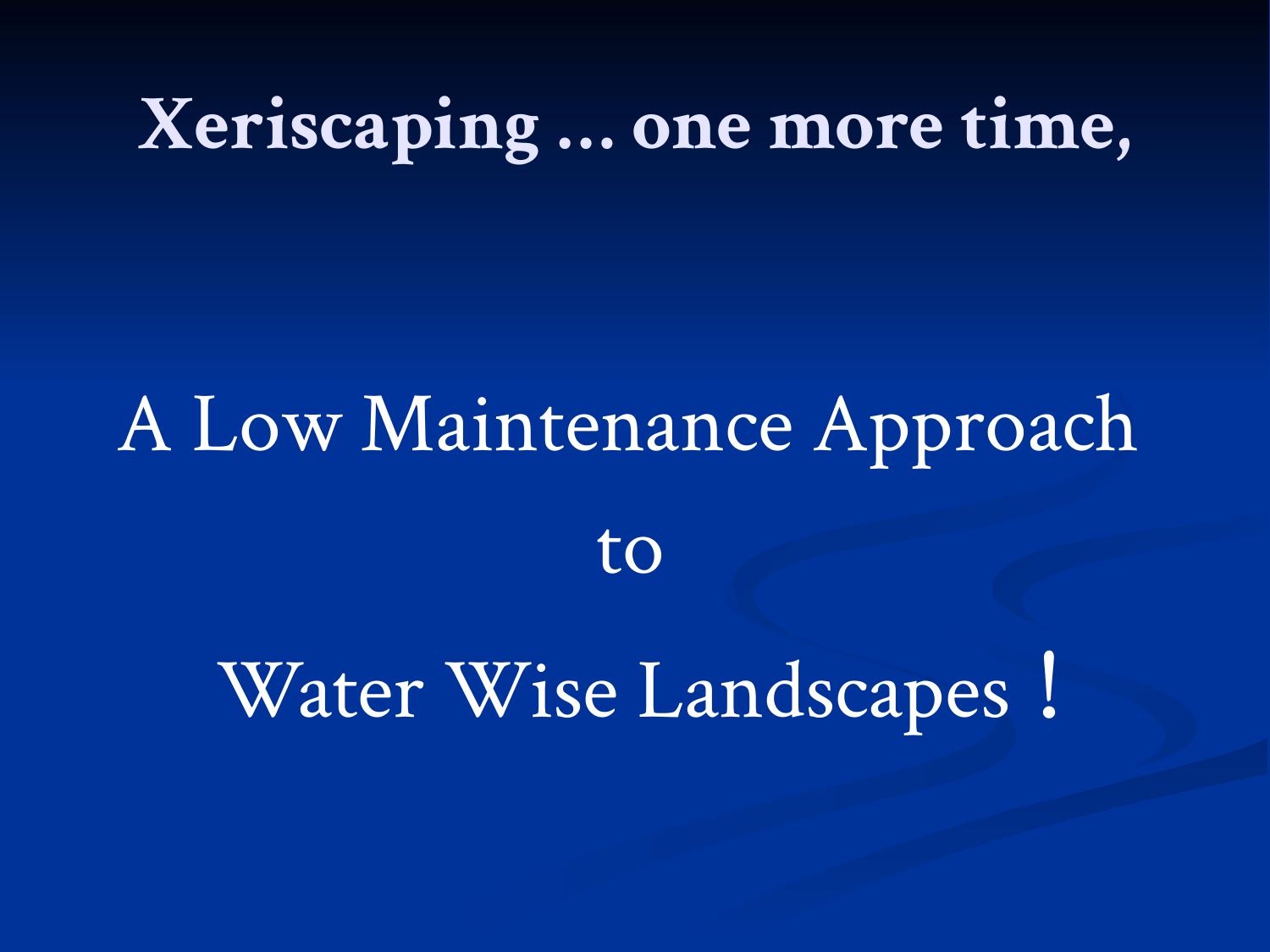

# Xeriscaping … one more time,
A Low Maintenance Approach
to
Water Wise Landscapes !